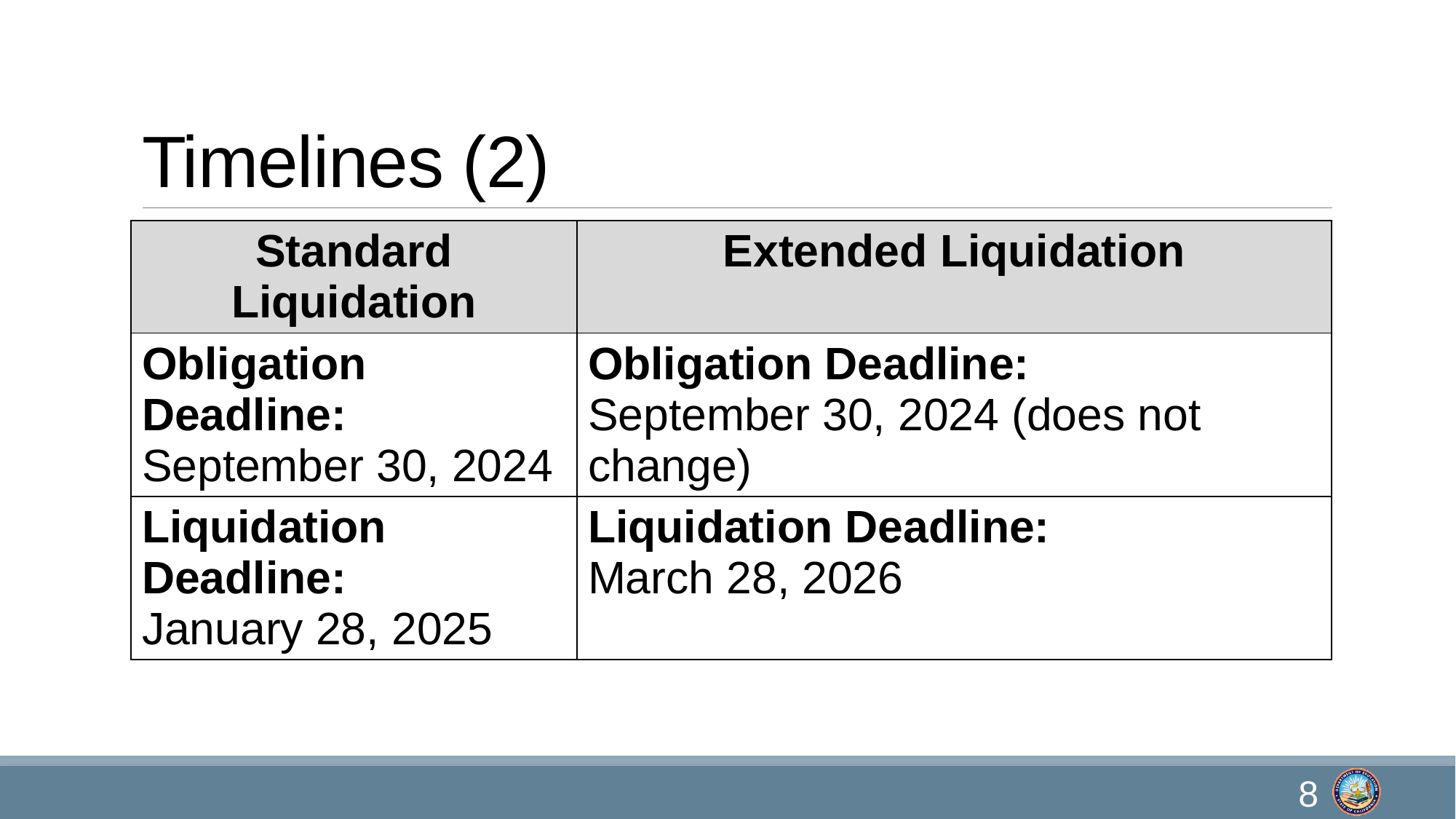

# Timelines (2)
| Standard Liquidation | Extended Liquidation |
| --- | --- |
| Obligation Deadline: September 30, 2024 | Obligation Deadline: September 30, 2024 (does not change) |
| Liquidation Deadline: January 28, 2025 | Liquidation Deadline: March 28, 2026 |
8